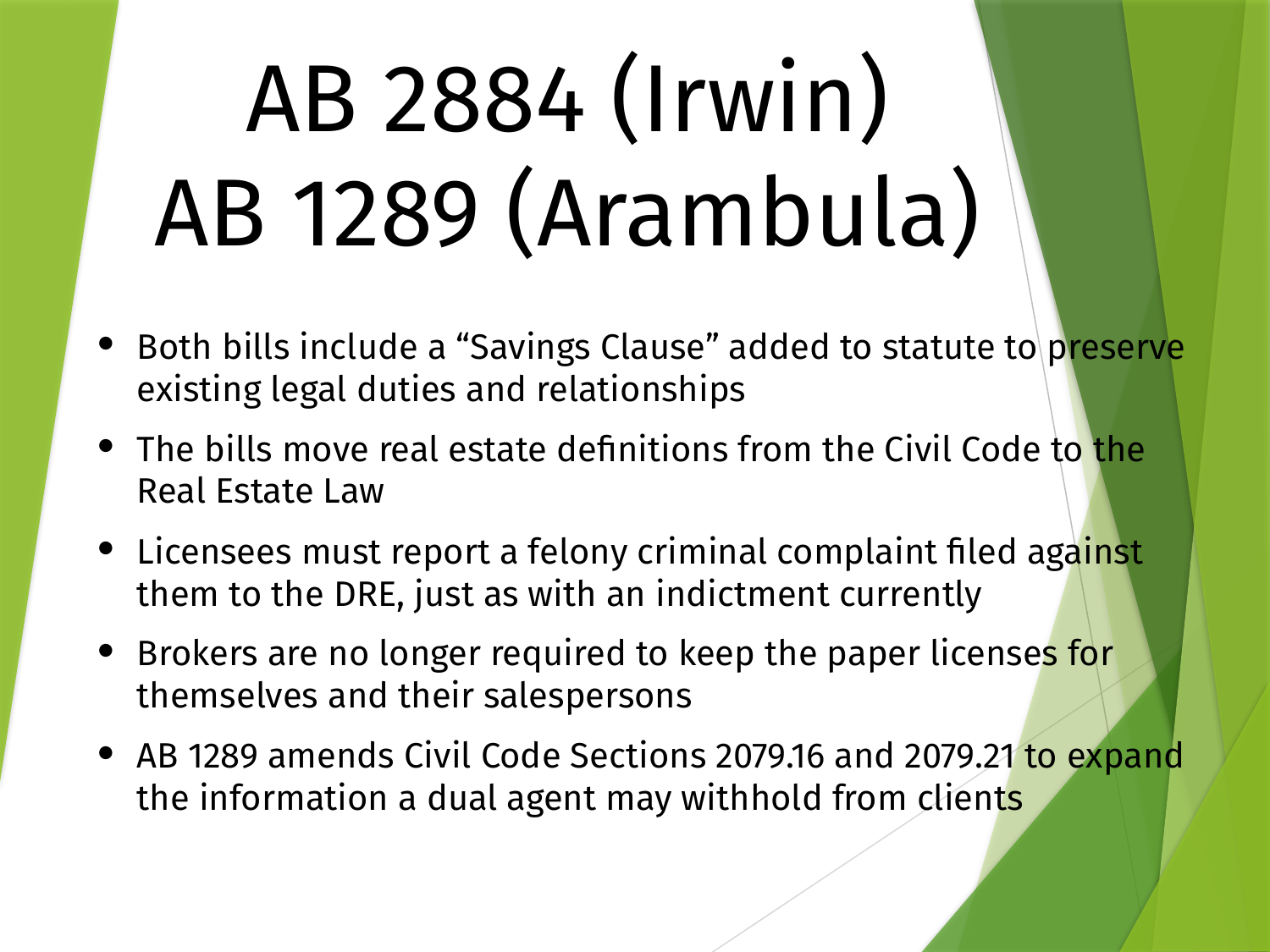

# AB 2884 (Irwin) AB 1289 (Arambula)
Both bills include a “Savings Clause” added to statute to preserve existing legal duties and relationships
The bills move real estate definitions from the Civil Code to the Real Estate Law
Licensees must report a felony criminal complaint filed against them to the DRE, just as with an indictment currently
Brokers are no longer required to keep the paper licenses for themselves and their salespersons
AB 1289 amends Civil Code Sections 2079.16 and 2079.21 to expand the information a dual agent may withhold from clients